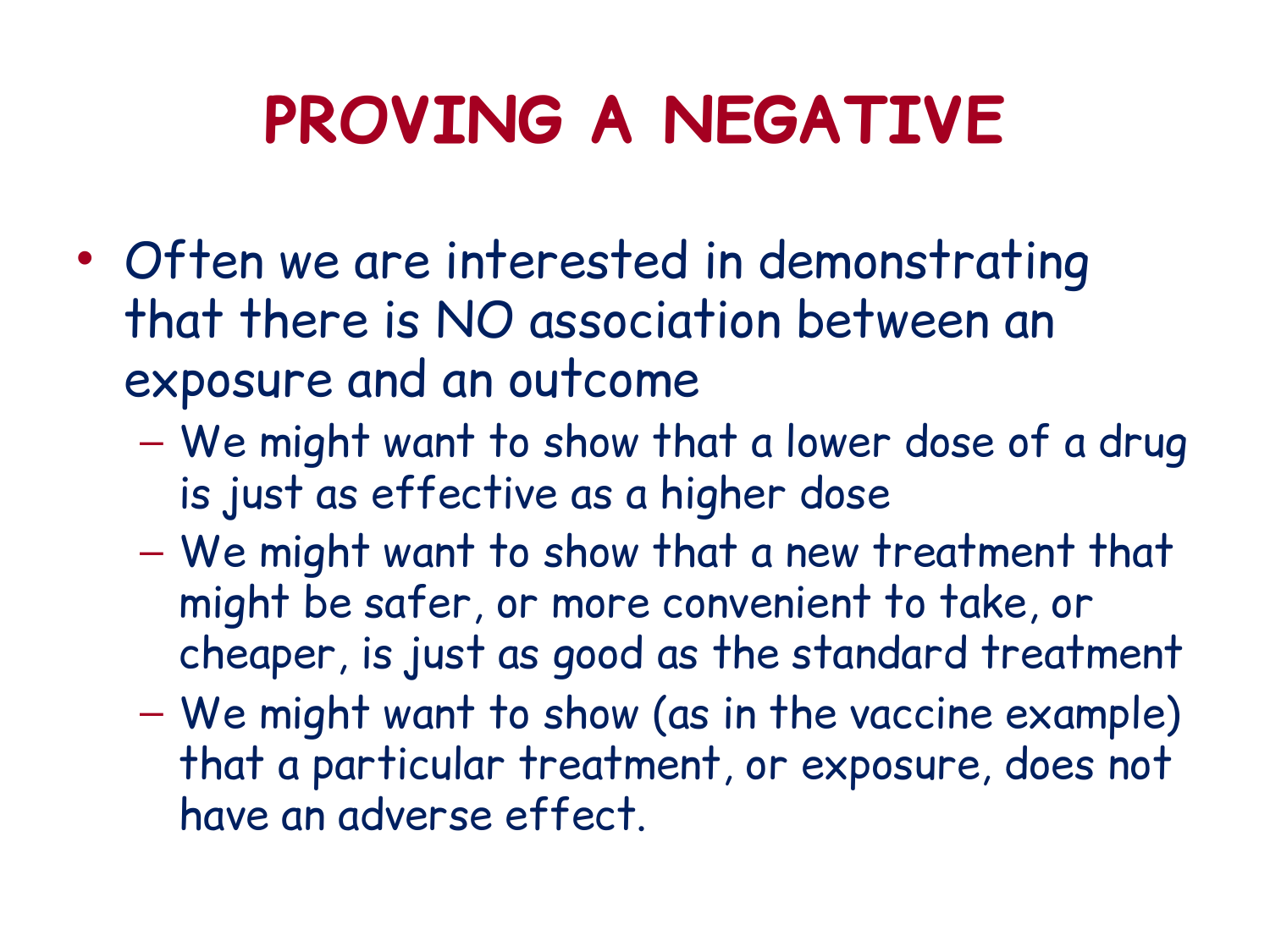

# PROVING A NEGATIVE
Often we are interested in demonstrating that there is NO association between an exposure and an outcome
We might want to show that a lower dose of a drug is just as effective as a higher dose
We might want to show that a new treatment that might be safer, or more convenient to take, or cheaper, is just as good as the standard treatment
We might want to show (as in the vaccine example) that a particular treatment, or exposure, does not have an adverse effect.